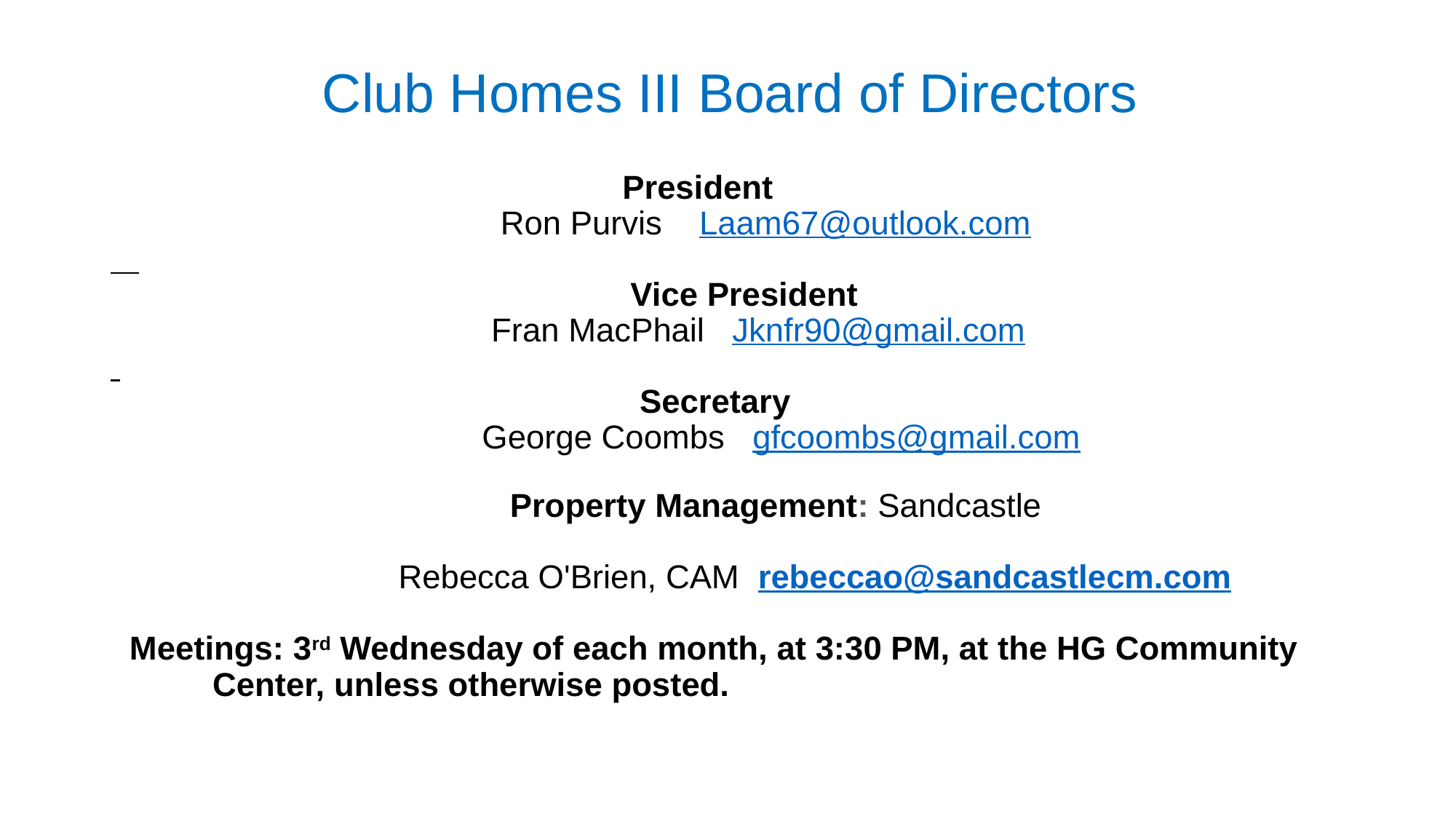

# Club Homes III Board of Directors

                                                                          President
                                          Ron Purvis    Laam67@outlook.com

                                                        Vice President
                                         Fran MacPhail   Jknfr90@gmail.com

                                                         Secretary
                                        George Coombs   gfcoombs@gmail.com

                                           Property Management: Sandcastle

                               Rebecca O'Brien, CAM  rebeccao@sandcastlecm.com

  Meetings: 3rd Wednesday of each month, at 3:30 PM, at the HG Community                Center, unless otherwise posted.